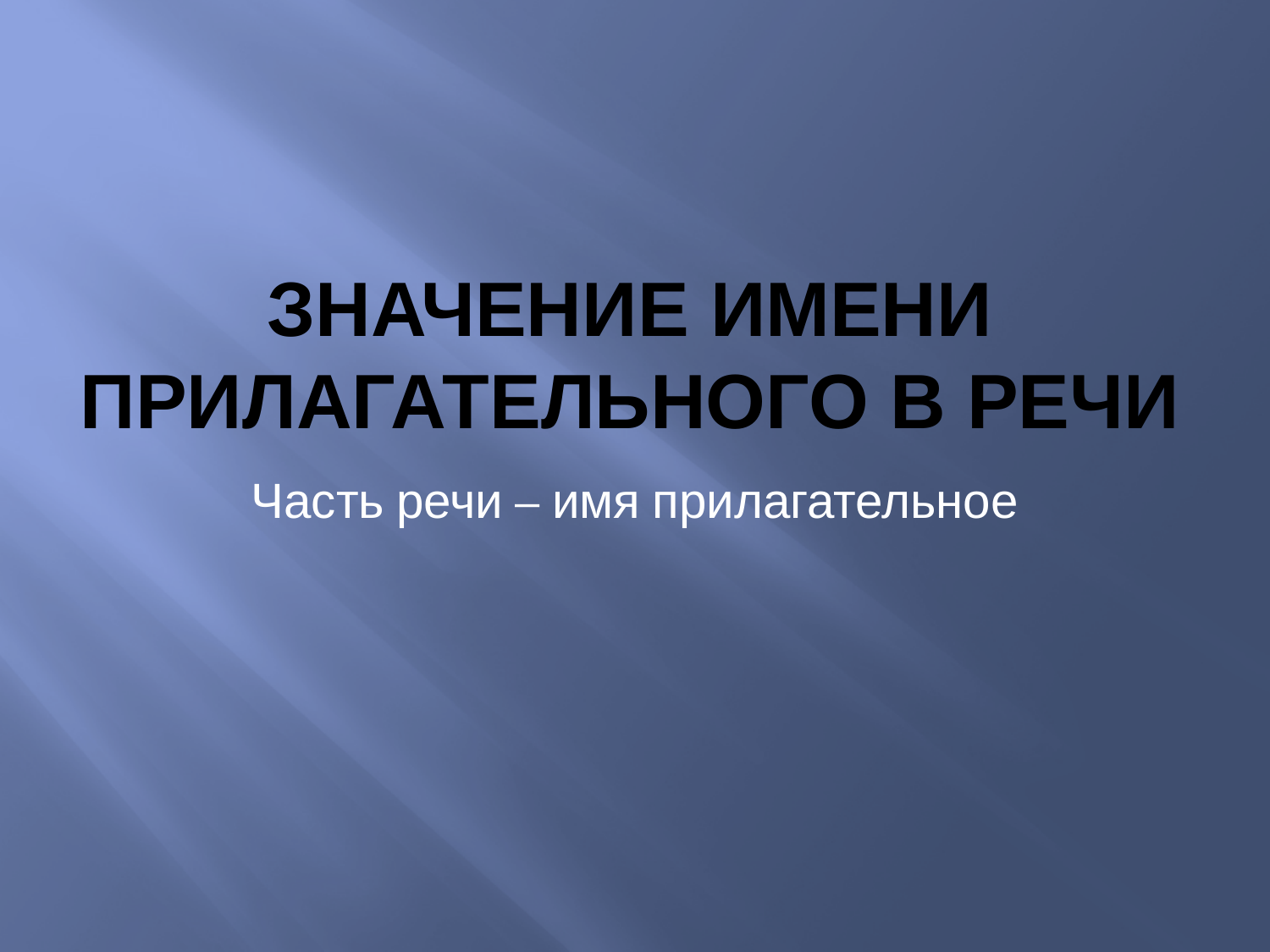

# Значение имени прилагательного в речи
Часть речи – имя прилагательное